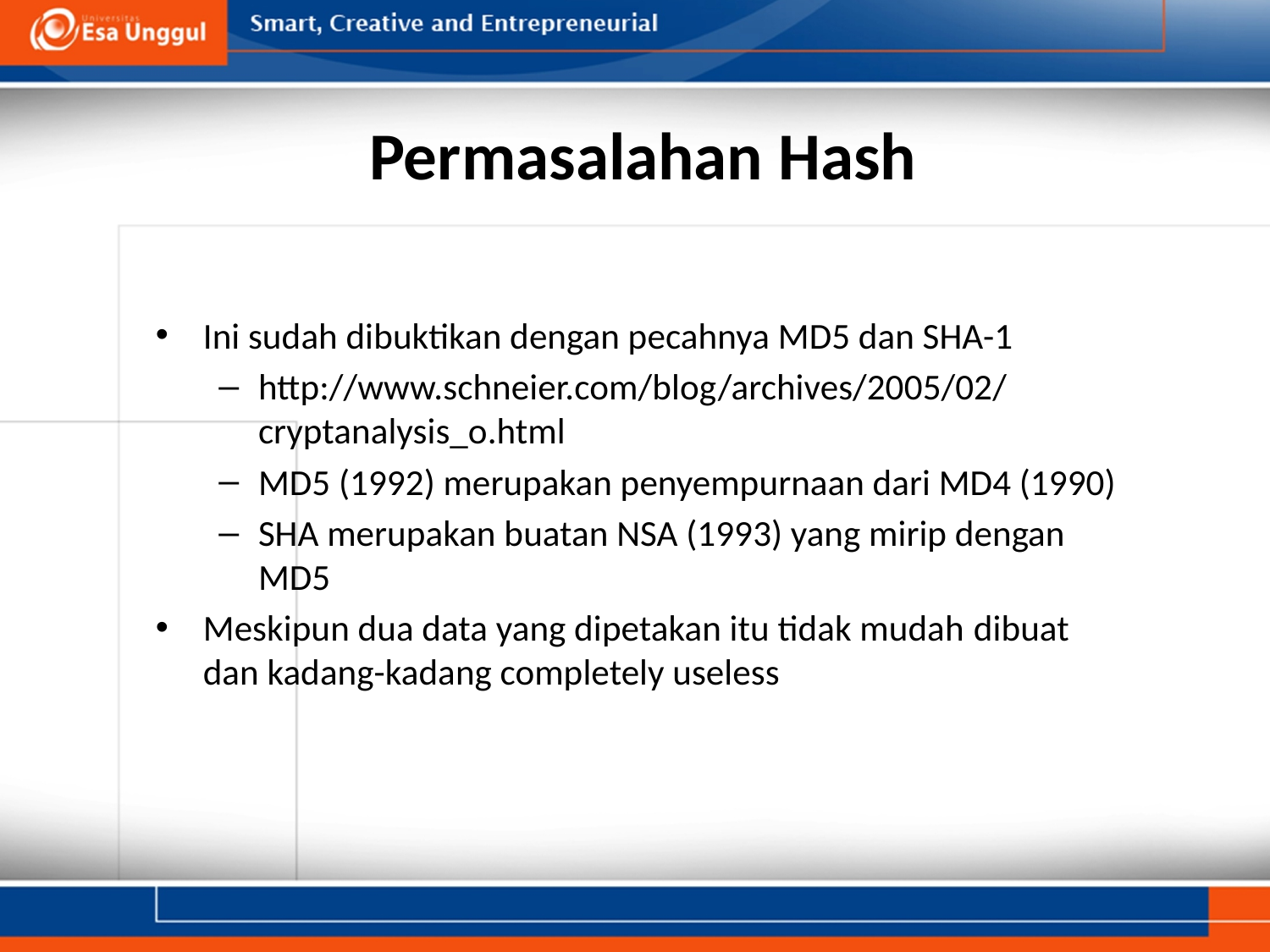

# Permasalahan Hash
Ini sudah dibuktikan dengan pecahnya MD5 dan SHA-1
http://www.schneier.com/blog/archives/2005/02/cryptanalysis_o.html
MD5 (1992) merupakan penyempurnaan dari MD4 (1990)
SHA merupakan buatan NSA (1993) yang mirip dengan MD5
Meskipun dua data yang dipetakan itu tidak mudah dibuat dan kadang-kadang completely useless